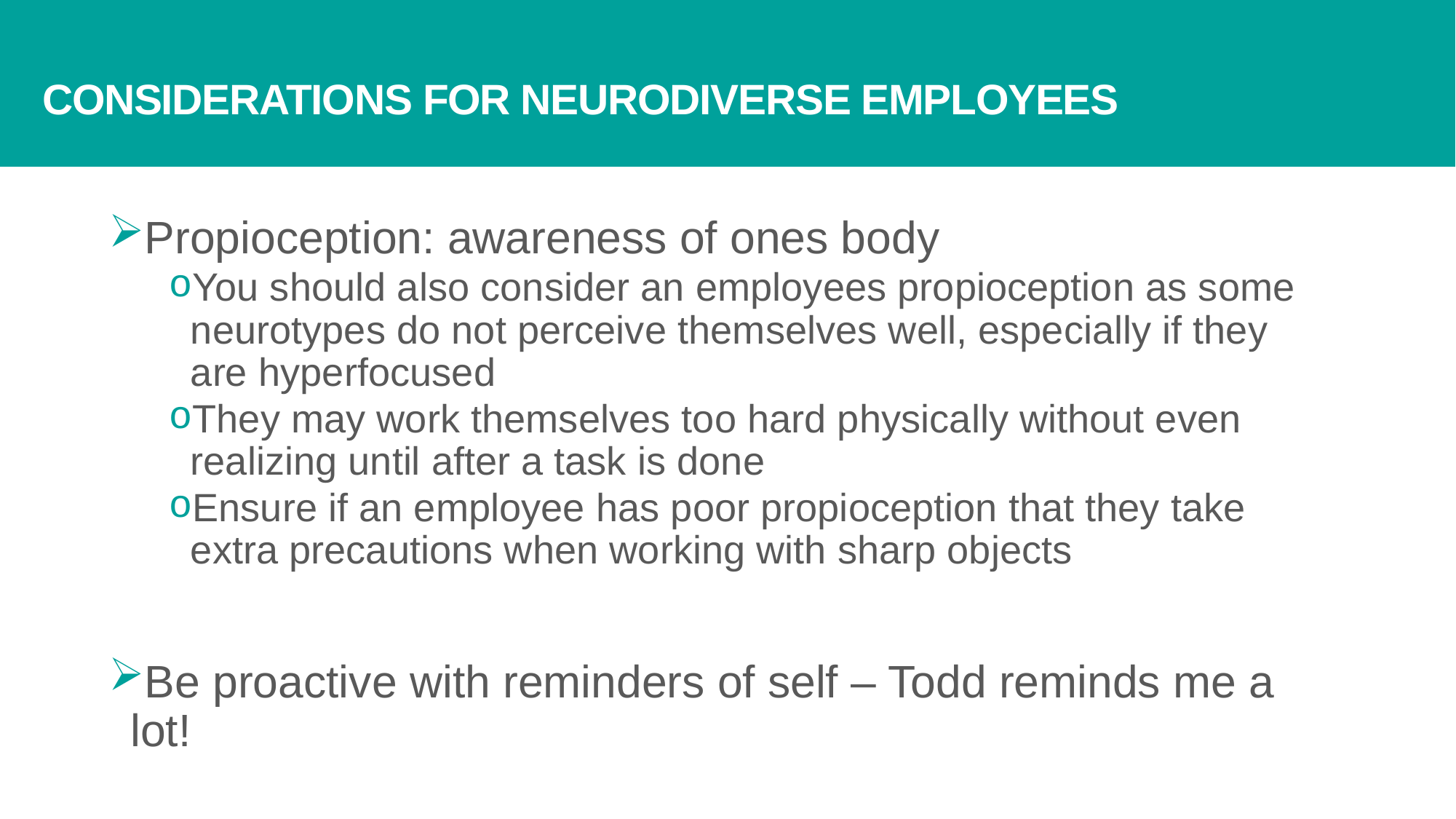

# CONSIDERATIONS FOR NEURODIVERSE EMPLOYEES
Propioception: awareness of ones body
You should also consider an employees propioception as some neurotypes do not perceive themselves well, especially if they are hyperfocused
They may work themselves too hard physically without even realizing until after a task is done
Ensure if an employee has poor propioception that they take extra precautions when working with sharp objects

Be proactive with reminders of self – Todd reminds me a lot!